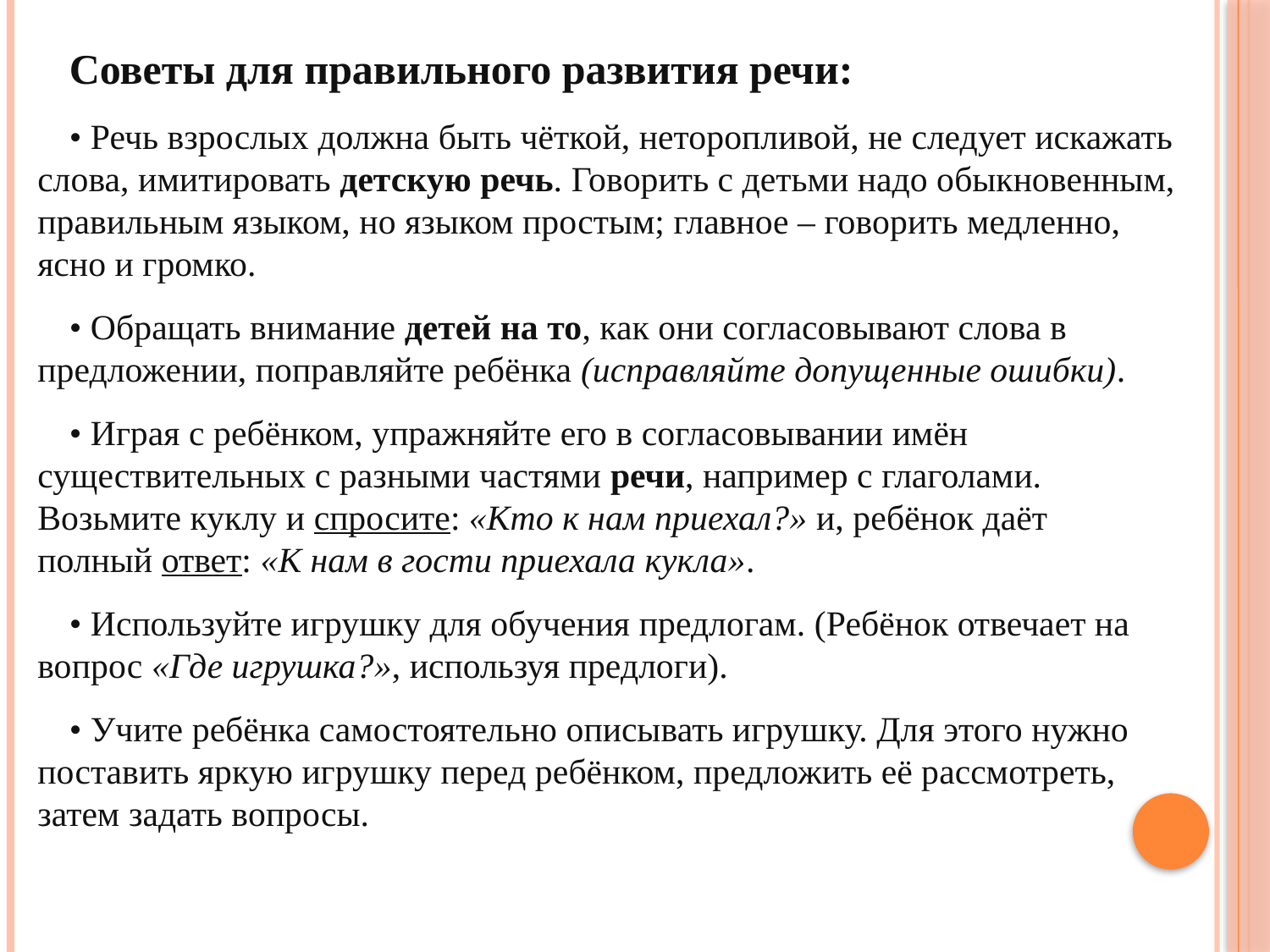

Советы для правильного развития речи:
• Речь взрослых должна быть чёткой, неторопливой, не следует искажать слова, имитировать детскую речь. Говорить с детьми надо обыкновенным, правильным языком, но языком простым; главное – говорить медленно, ясно и громко.
• Обращать внимание детей на то, как они согласовывают слова в предложении, поправляйте ребёнка (исправляйте допущенные ошибки).
• Играя с ребёнком, упражняйте его в согласовывании имён существительных с разными частями речи, например с глаголами. Возьмите куклу и спросите: «Кто к нам приехал?» и, ребёнок даёт полный ответ: «К нам в гости приехала кукла».
• Используйте игрушку для обучения предлогам. (Ребёнок отвечает на вопрос «Где игрушка?», используя предлоги).
• Учите ребёнка самостоятельно описывать игрушку. Для этого нужно поставить яркую игрушку перед ребёнком, предложить её рассмотреть, затем задать вопросы.